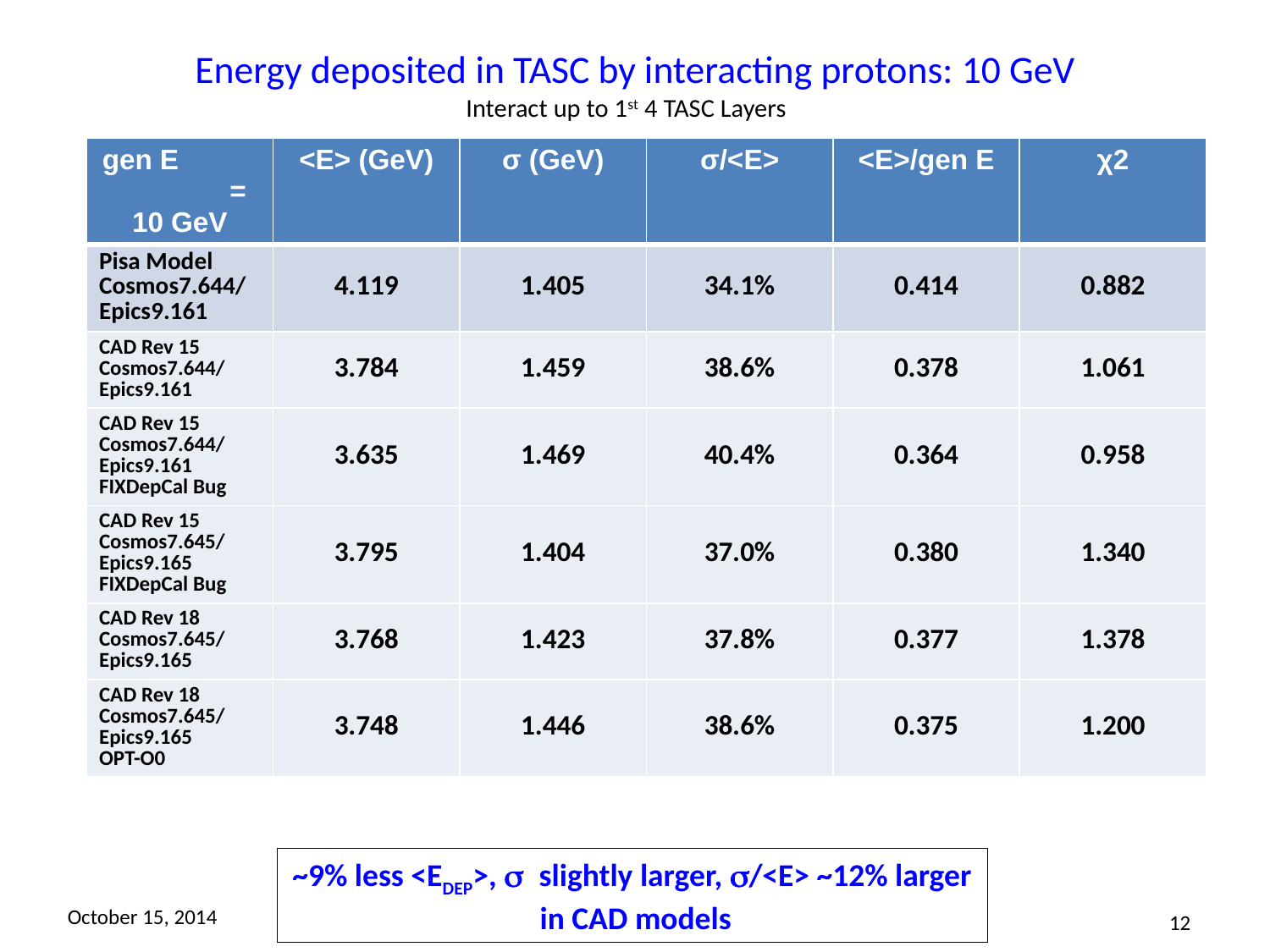

# Energy deposited in TASC by interacting protons: 10 GeV Interact up to 1st 4 TASC Layers
| gen E = 10 GeV | <E> (GeV) | σ (GeV) | σ/<E> | <E>/gen E | χ2 |
| --- | --- | --- | --- | --- | --- |
| Pisa Model Cosmos7.644/Epics9.161 | 4.119 | 1.405 | 34.1% | 0.414 | 0.882 |
| CAD Rev 15 Cosmos7.644/Epics9.161 | 3.784 | 1.459 | 38.6% | 0.378 | 1.061 |
| CAD Rev 15 Cosmos7.644/Epics9.161 FIXDepCal Bug | 3.635 | 1.469 | 40.4% | 0.364 | 0.958 |
| CAD Rev 15 Cosmos7.645/Epics9.165 FIXDepCal Bug | 3.795 | 1.404 | 37.0% | 0.380 | 1.340 |
| CAD Rev 18 Cosmos7.645/Epics9.165 | 3.768 | 1.423 | 37.8% | 0.377 | 1.378 |
| CAD Rev 18 Cosmos7.645/Epics9.165 OPT-O0 | 3.748 | 1.446 | 38.6% | 0.375 | 1.200 |
~9% less <EDEP>, σ slightly larger, σ/<E> ~12% larger  in CAD models
October 15, 2014
12